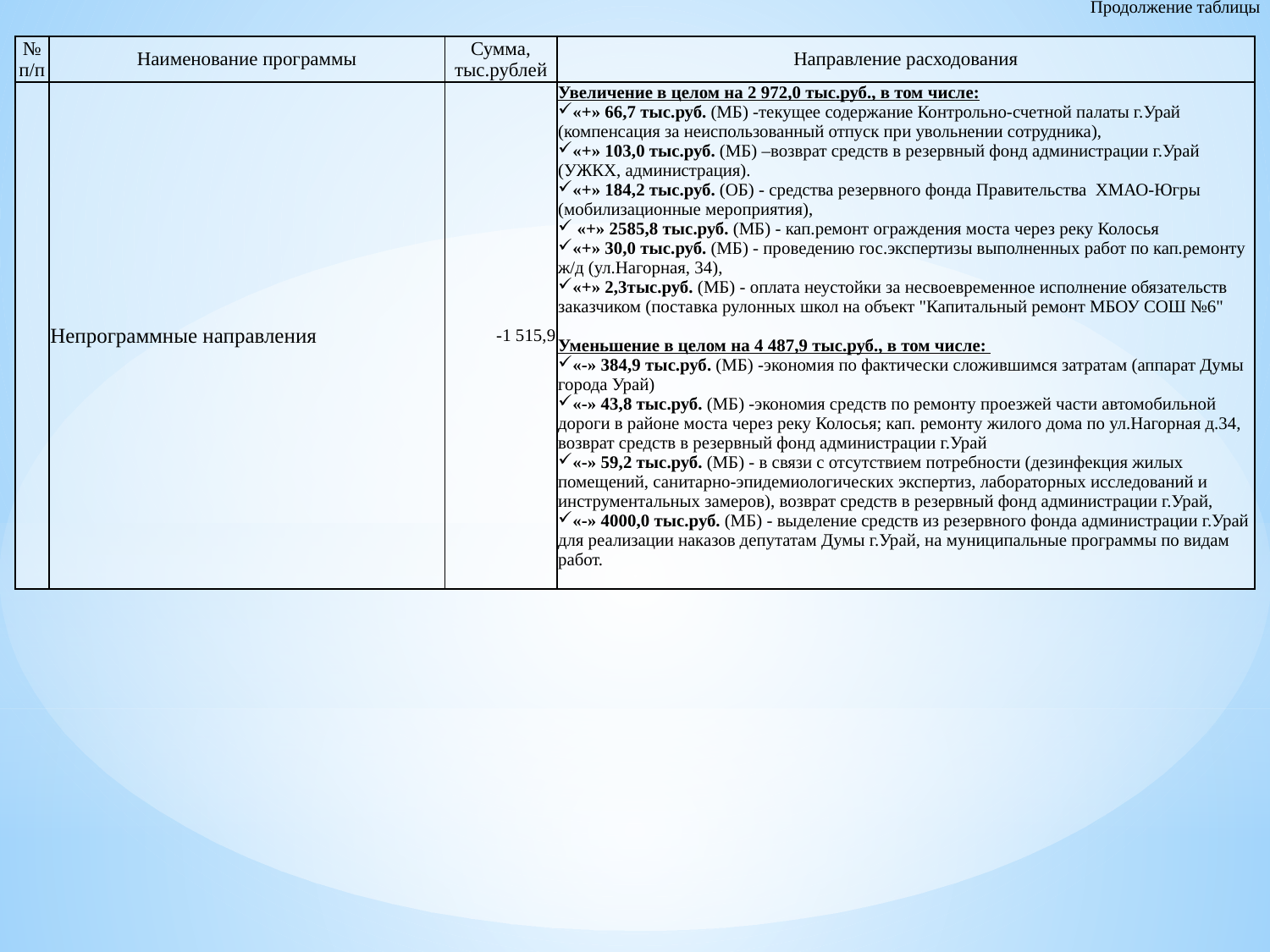

Продолжение таблицы
| № п/п | Наименование программы | Сумма, тыс.рублей | Направление расходования |
| --- | --- | --- | --- |
|  | Непрограммные направления | -1 515,9 | Увеличение в целом на 2 972,0 тыс.руб., в том числе: «+» 66,7 тыс.руб. (МБ) -текущее содержание Контрольно-счетной палаты г.Урай (компенсация за неиспользованный отпуск при увольнении сотрудника), «+» 103,0 тыс.руб. (МБ) –возврат средств в резервный фонд администрации г.Урай (УЖКХ, администрация). «+» 184,2 тыс.руб. (ОБ) - средства резервного фонда Правительства ХМАО-Югры (мобилизационные мероприятия), «+» 2585,8 тыс.руб. (МБ) - кап.ремонт ограждения моста через реку Колосья «+» 30,0 тыс.руб. (МБ) - проведению гос.экспертизы выполненных работ по кап.ремонту ж/д (ул.Нагорная, 34), «+» 2,3тыс.руб. (МБ) - оплата неустойки за несвоевременное исполнение обязательств заказчиком (поставка рулонных школ на объект "Капитальный ремонт МБОУ СОШ №6" Уменьшение в целом на 4 487,9 тыс.руб., в том числе: «-» 384,9 тыс.руб. (МБ) -экономия по фактически сложившимся затратам (аппарат Думы города Урай) «-» 43,8 тыс.руб. (МБ) -экономия средств по ремонту проезжей части автомобильной дороги в районе моста через реку Колосья; кап. ремонту жилого дома по ул.Нагорная д.34, возврат средств в резервный фонд администрации г.Урай «-» 59,2 тыс.руб. (МБ) - в связи с отсутствием потребности (дезинфекция жилых помещений, санитарно-эпидемиологических экспертиз, лабораторных исследований и инструментальных замеров), возврат средств в резервный фонд администрации г.Урай, «-» 4000,0 тыс.руб. (МБ) - выделение средств из резервного фонда администрации г.Урай для реализации наказов депутатам Думы г.Урай, на муниципальные программы по видам работ. |